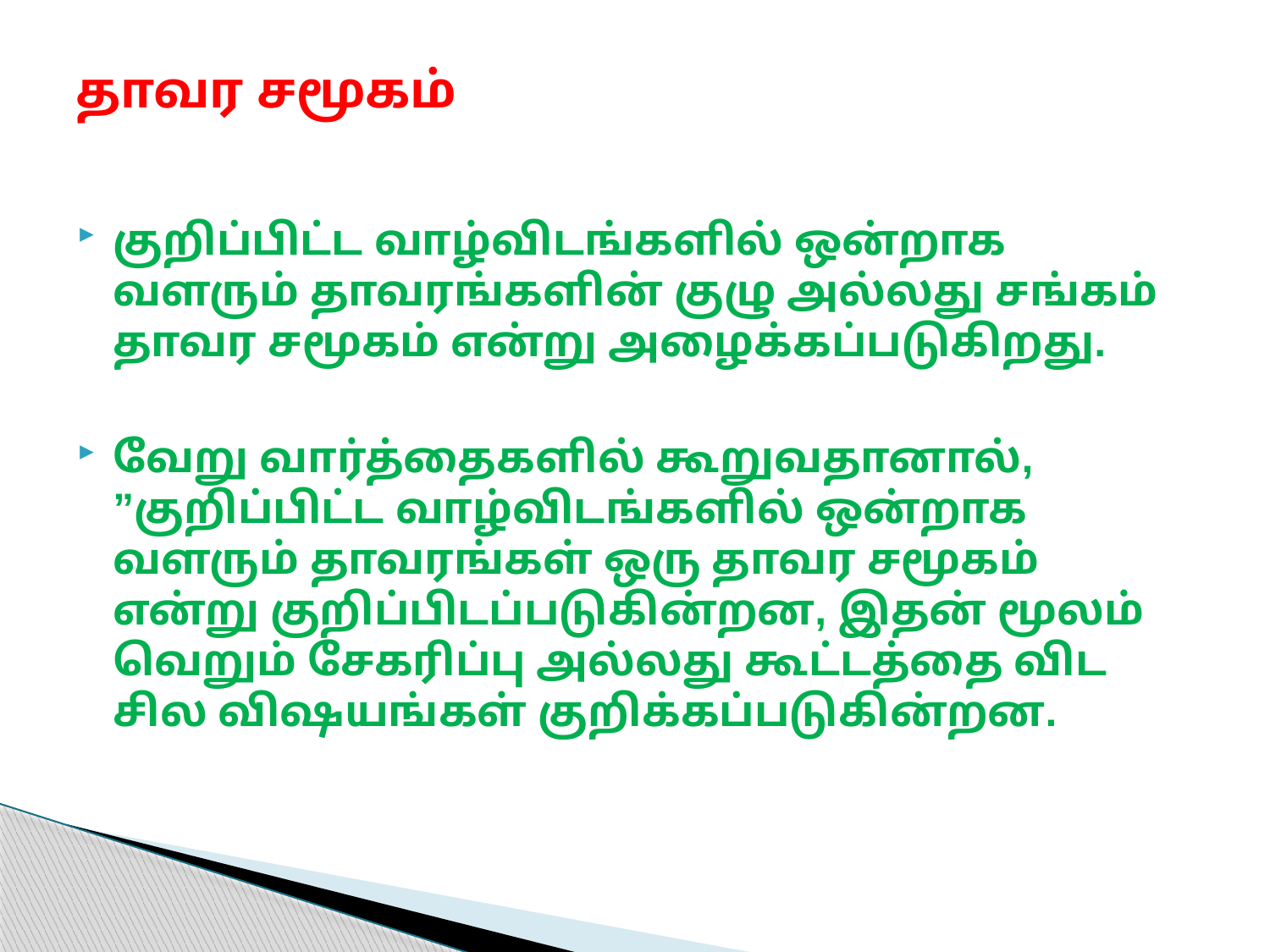

# தாவர சமூகம்

குறிப்பிட்ட வாழ்விடங்களில் ஒன்றாக வளரும் தாவரங்களின் குழு அல்லது சங்கம் தாவர சமூகம் என்று அழைக்கப்படுகிறது.

வேறு வார்த்தைகளில் கூறுவதானால், ”குறிப்பிட்ட வாழ்விடங்களில் ஒன்றாக வளரும் தாவரங்கள் ஒரு தாவர சமூகம் என்று குறிப்பிடப்படுகின்றன, இதன் மூலம் வெறும் சேகரிப்பு அல்லது கூட்டத்தை விட சில விஷயங்கள் குறிக்கப்படுகின்றன.